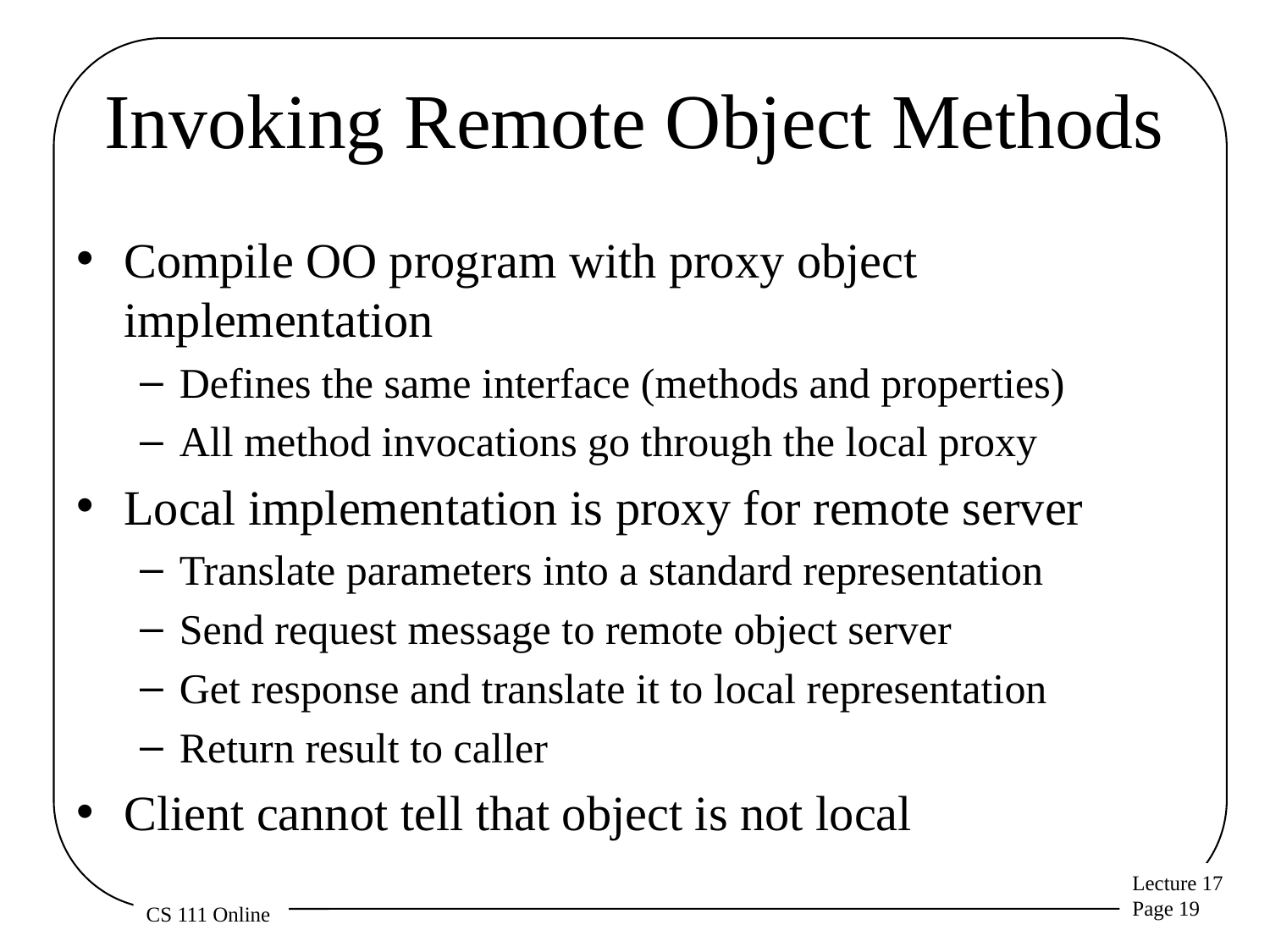

# Invoking Remote Object Methods
Compile OO program with proxy object implementation
Defines the same interface (methods and properties)
All method invocations go through the local proxy
Local implementation is proxy for remote server
Translate parameters into a standard representation
Send request message to remote object server
Get response and translate it to local representation
Return result to caller
Client cannot tell that object is not local